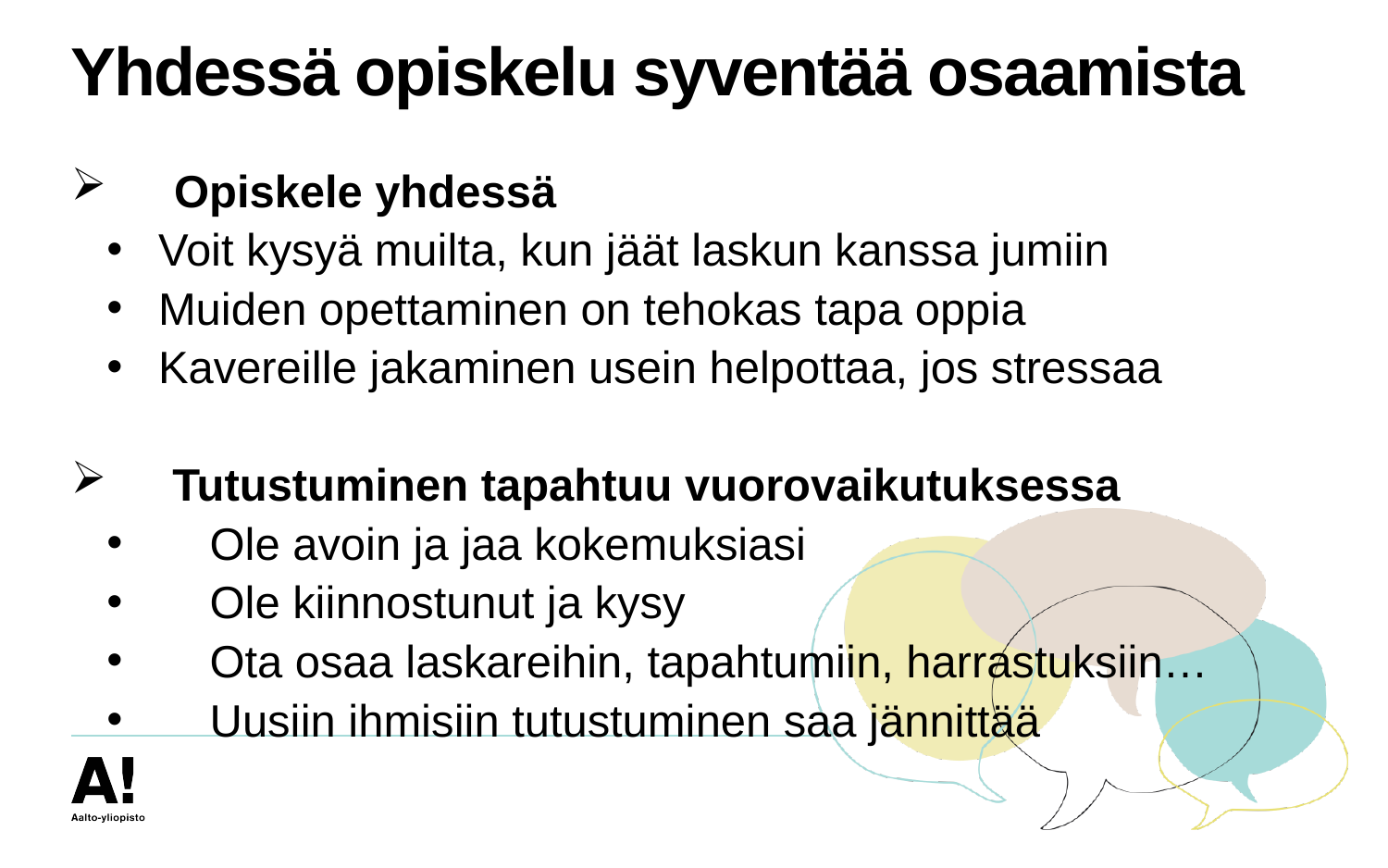

# Yhdessä opiskelu syventää osaamista
Opiskele yhdessä
Voit kysyä muilta, kun jäät laskun kanssa jumiin
Muiden opettaminen on tehokas tapa oppia
Kavereille jakaminen usein helpottaa, jos stressaa

Tutustuminen tapahtuu vuorovaikutuksessa
Ole avoin ja jaa kokemuksiasi
Ole kiinnostunut ja kysy
Ota osaa laskareihin, tapahtumiin, harrastuksiin…
Uusiin ihmisiin tutustuminen saa jännittää